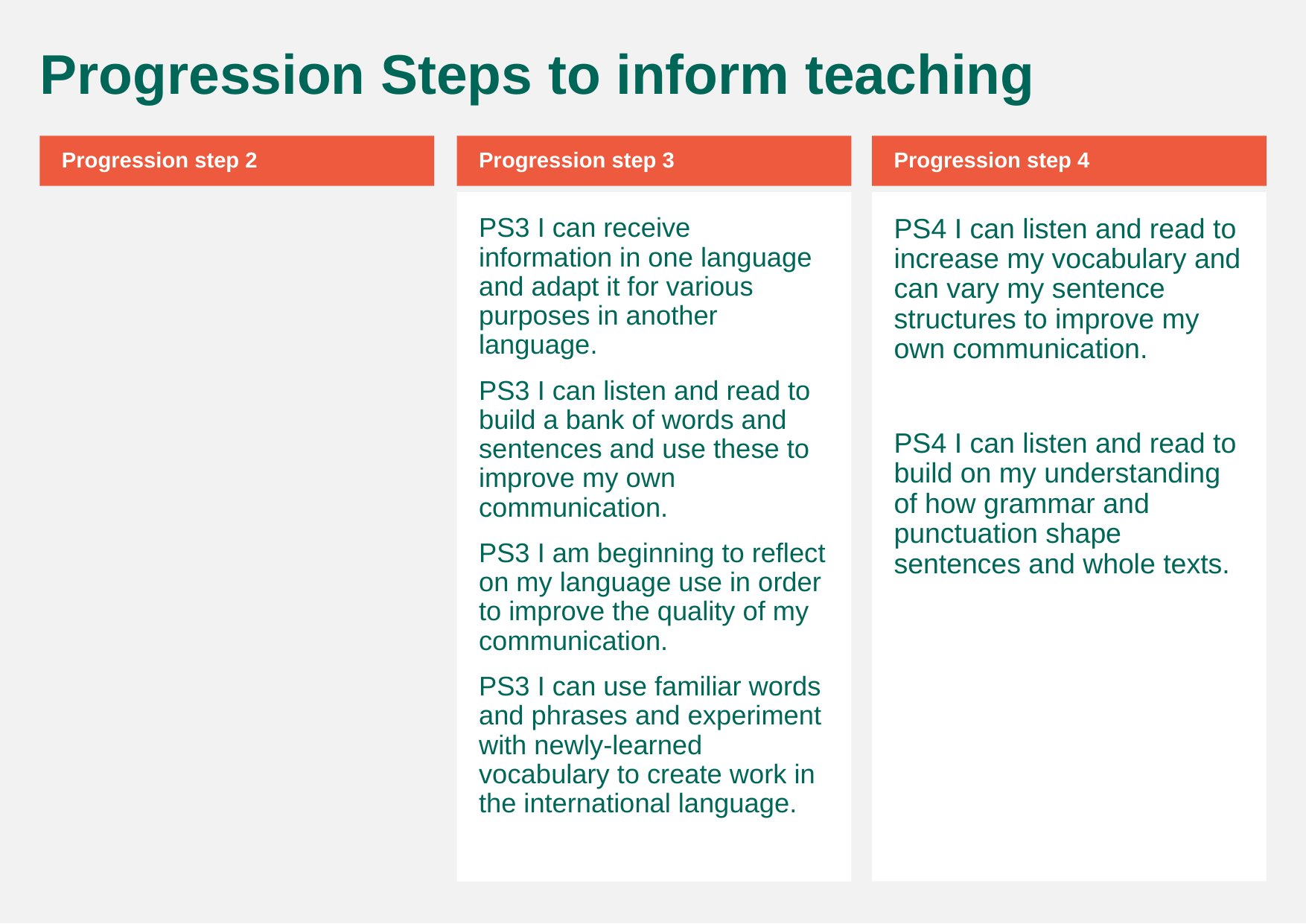

Progression Steps to inform teaching
Progression step 2
Progression step 3
Progression step 4

PS3 I can receive information in one language and adapt it for various purposes in another language.
PS3 I can listen and read to build a bank of words and sentences and use these to improve my own communication.
PS3 I am beginning to reflect on my language use in order to improve the quality of my communication.
PS3 I can use familiar words and phrases and experiment with newly-learned vocabulary to create work in the international language.

PS4 I can listen and read to increase my vocabulary and can vary my sentence structures to improve my own communication.

PS4 I can listen and read to build on my understanding of how grammar and punctuation shape sentences and whole texts.